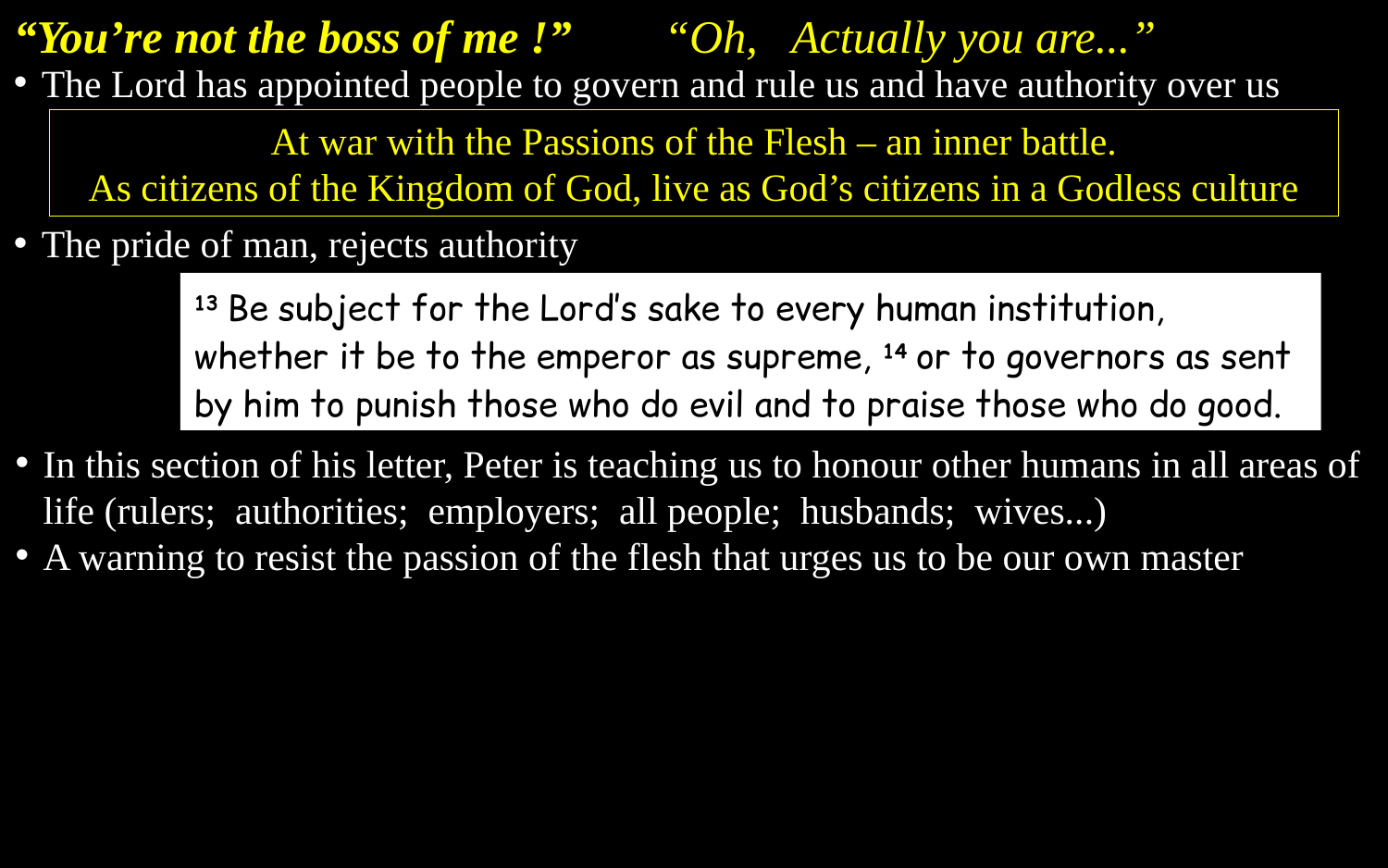

“You’re not the boss of me !”
“Oh,   Actually you are...”
The Lord has appointed people to govern and rule us and have authority over us
At war with the Passions of the Flesh – an inner battle.
As citizens of the Kingdom of God, live as God’s citizens in a Godless culture
The pride of man, rejects authority
13 Be subject for the Lord’s sake to every human institution, whether it be to the emperor as supreme, 14 or to governors as sent by him to punish those who do evil and to praise those who do good.
In this section of his letter, Peter is teaching us to honour other humans in all areas of life (rulers;  authorities;  employers;  all people;  husbands;  wives...)
A warning to resist the passion of the flesh that urges us to be our own master